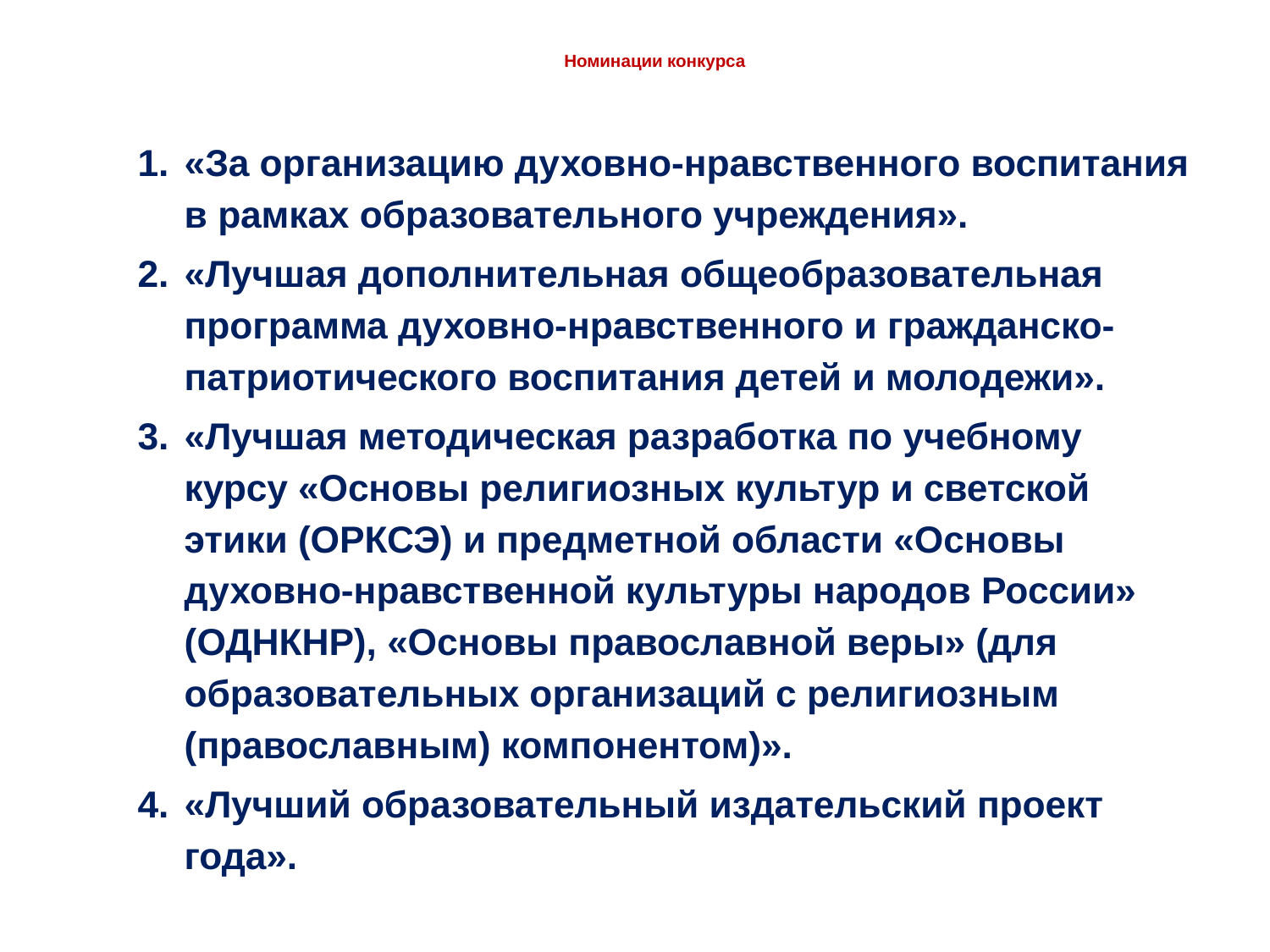

# Номинации конкурса
«За организацию духовно-нравственного воспитания в рамках образовательного учреждения».
«Лучшая дополнительная общеобразовательная программа духовно-нравственного и гражданско-патриотического воспитания детей и молодежи».
«Лучшая методическая разработка по учебному курсу «Основы религиозных культур и светской этики (ОРКСЭ) и предметной области «Основы духовно-нравственной культуры народов России» (ОДНКНР), «Основы православной веры» (для образовательных организаций с религиозным (православным) компонентом)».
«Лучший образовательный издательский проект года».